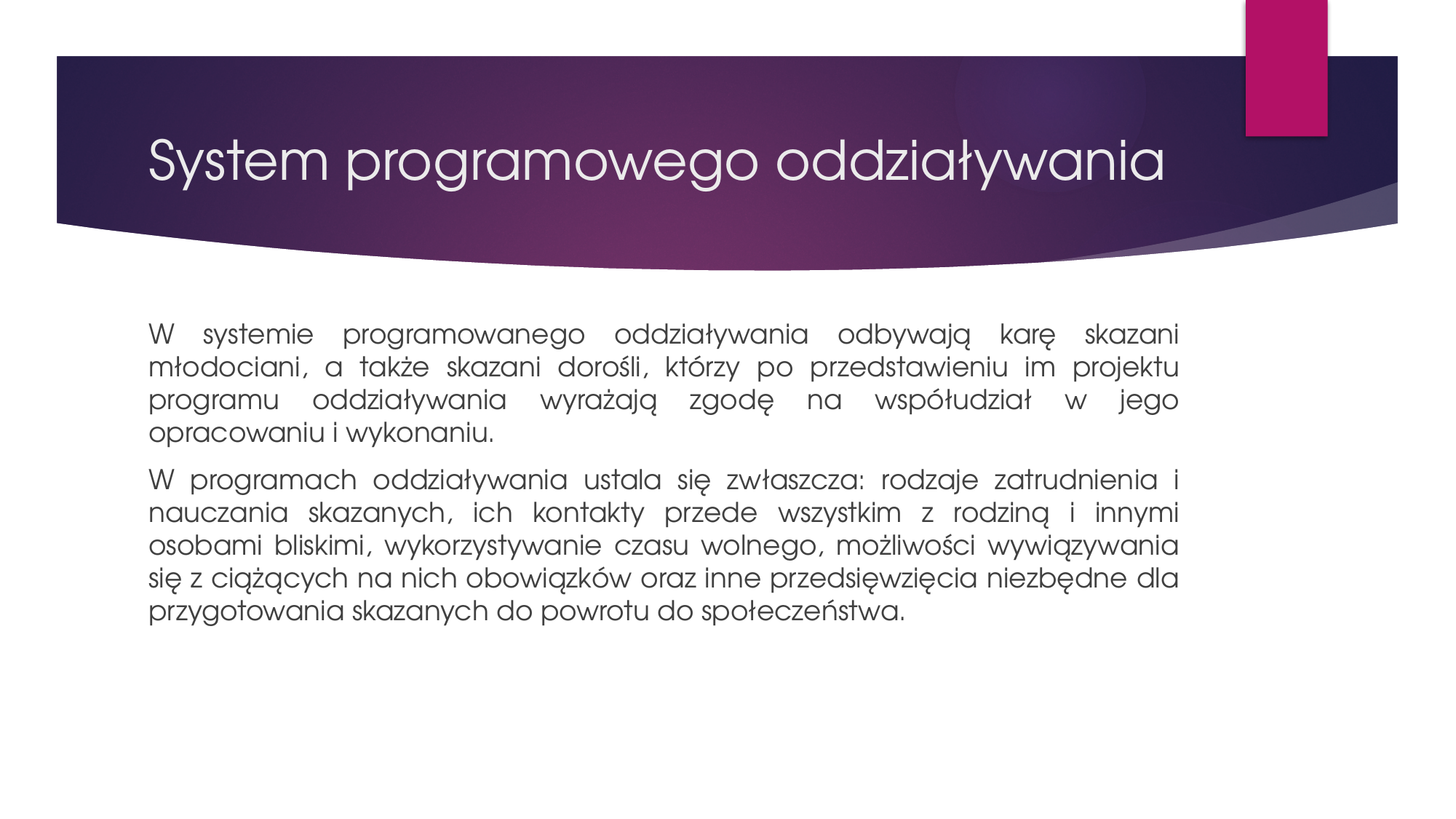

# System programowego oddziaływania
W systemie programowanego oddziaływania odbywają karę skazani młodociani, a także skazani dorośli, którzy po przedstawieniu im projektu programu oddziaływania wyrażają zgodę na współudział w jego opracowaniu i wykonaniu.
W programach oddziaływania ustala się zwłaszcza: rodzaje zatrudnienia i nauczania skazanych, ich kontakty przede wszystkim z rodziną i innymi osobami bliskimi, wykorzystywanie czasu wolnego, możliwości wywiązywania się z ciążących na nich obowiązków oraz inne przedsięwzięcia niezbędne dla przygotowania skazanych do powrotu do społeczeństwa.